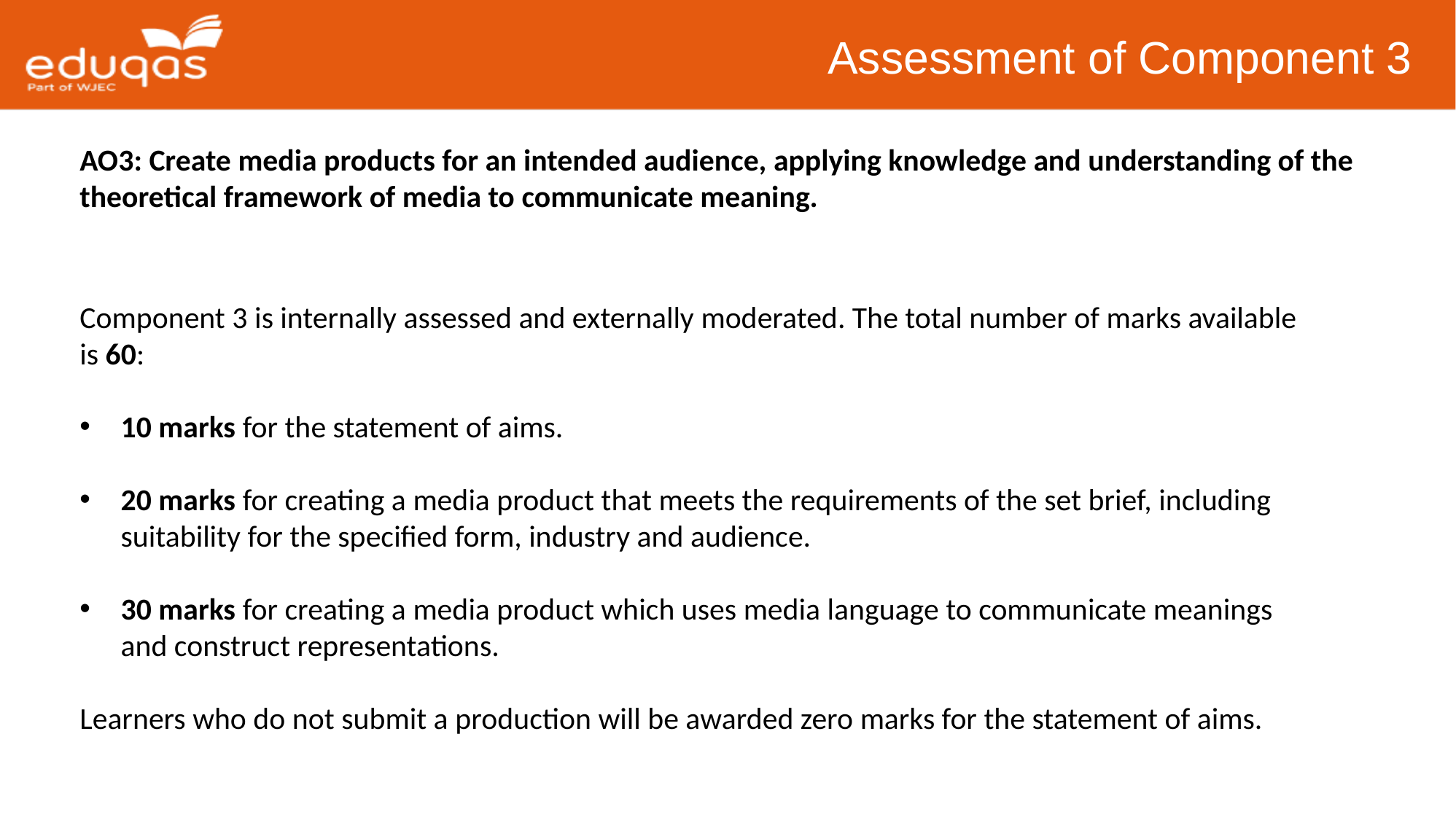

Assessment of Component 3
AO3: Create media products for an intended audience, applying knowledge and understanding of the theoretical framework of media to communicate meaning.
Component 3 is internally assessed and externally moderated. The total number of marks available is 60:

10 marks for the statement of aims.

20 marks for creating a media product that meets the requirements of the set brief, including suitability for the specified form, industry and audience.

30 marks for creating a media product which uses media language to communicate meanings and construct representations.

Learners who do not submit a production will be awarded zero marks for the statement of aims.